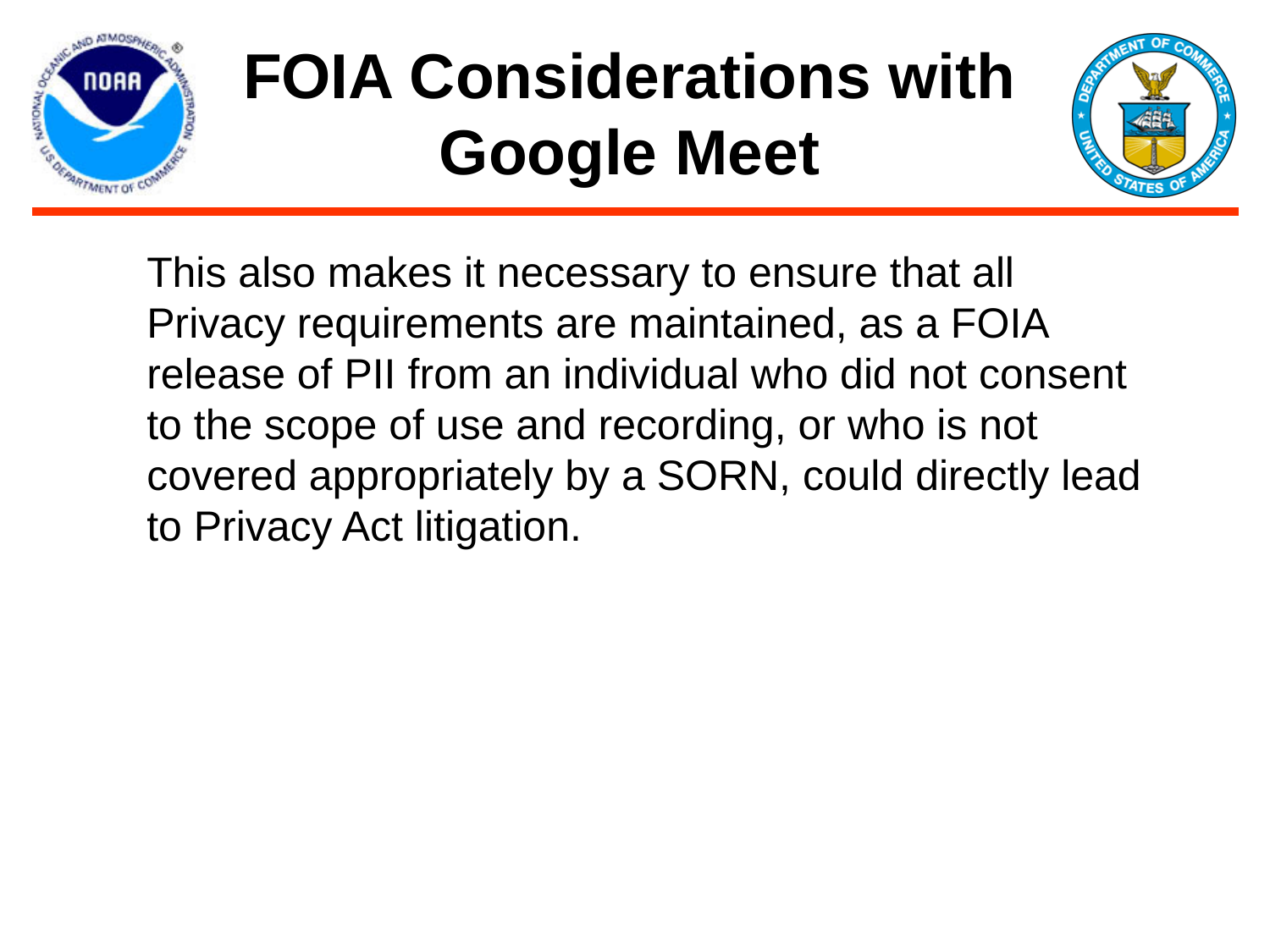

# FOIA Considerations with Google Meet
This also makes it necessary to ensure that all Privacy requirements are maintained, as a FOIA release of PII from an individual who did not consent to the scope of use and recording, or who is not covered appropriately by a SORN, could directly lead to Privacy Act litigation.